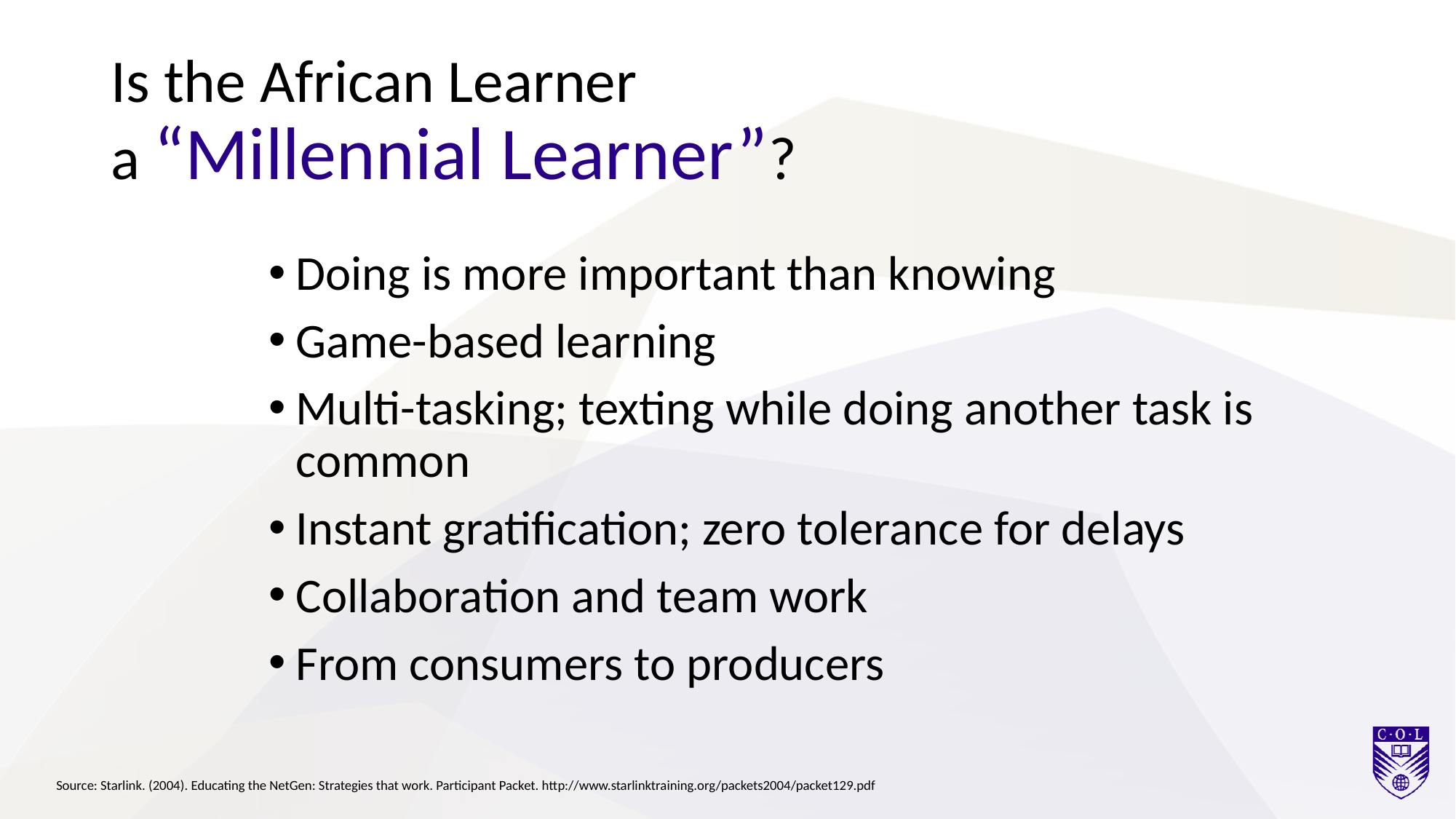

# Is the African Learner a “Millennial Learner”?
Doing is more important than knowing
Game-based learning
Multi-tasking; texting while doing another task is common
Instant gratification; zero tolerance for delays
Collaboration and team work
From consumers to producers

Source: Starlink. (2004). Educating the NetGen: Strategies that work. Participant Packet. http://www.starlinktraining.org/packets2004/packet129.pdf